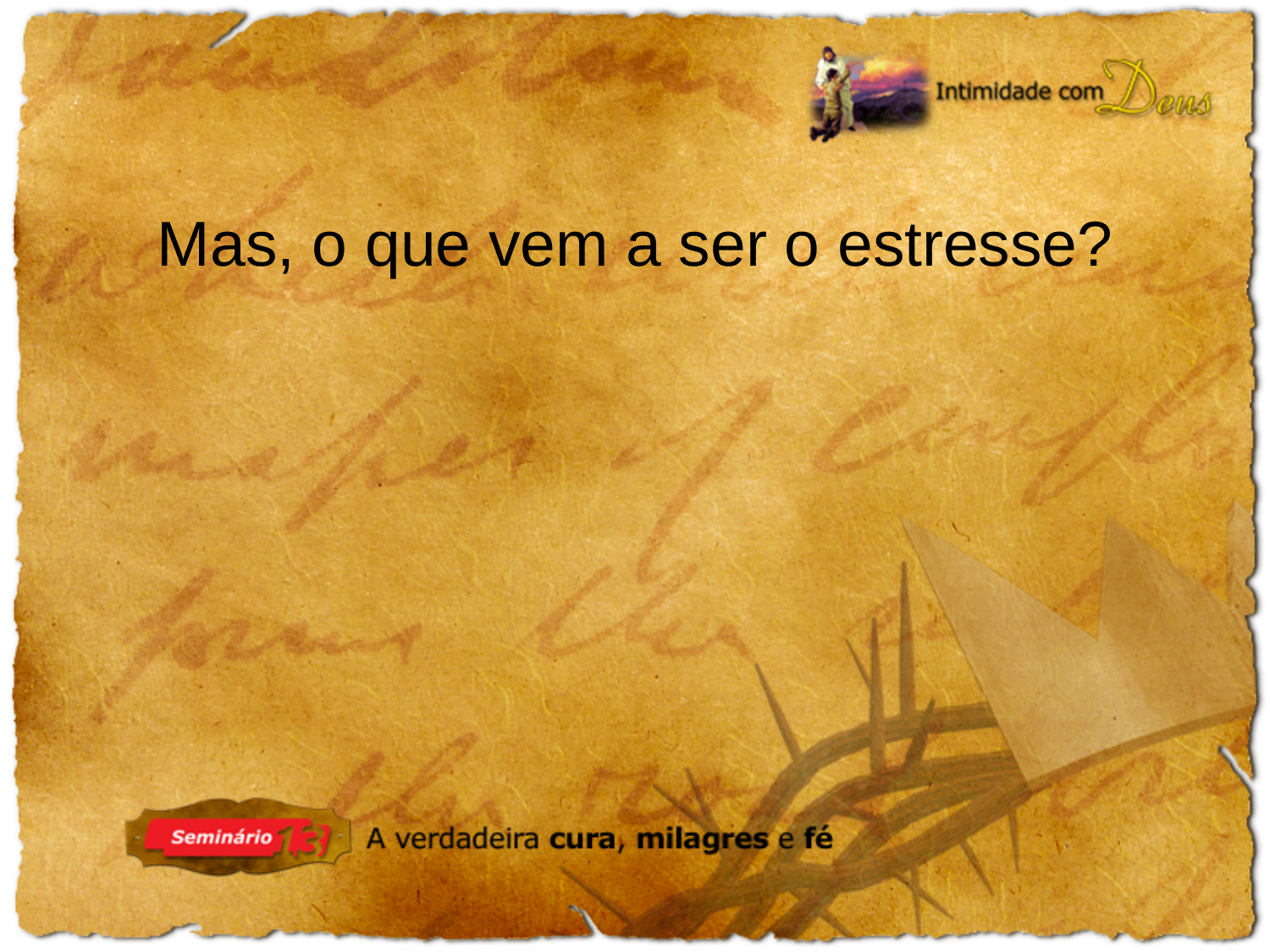

Mas, o que vem a ser o estresse?